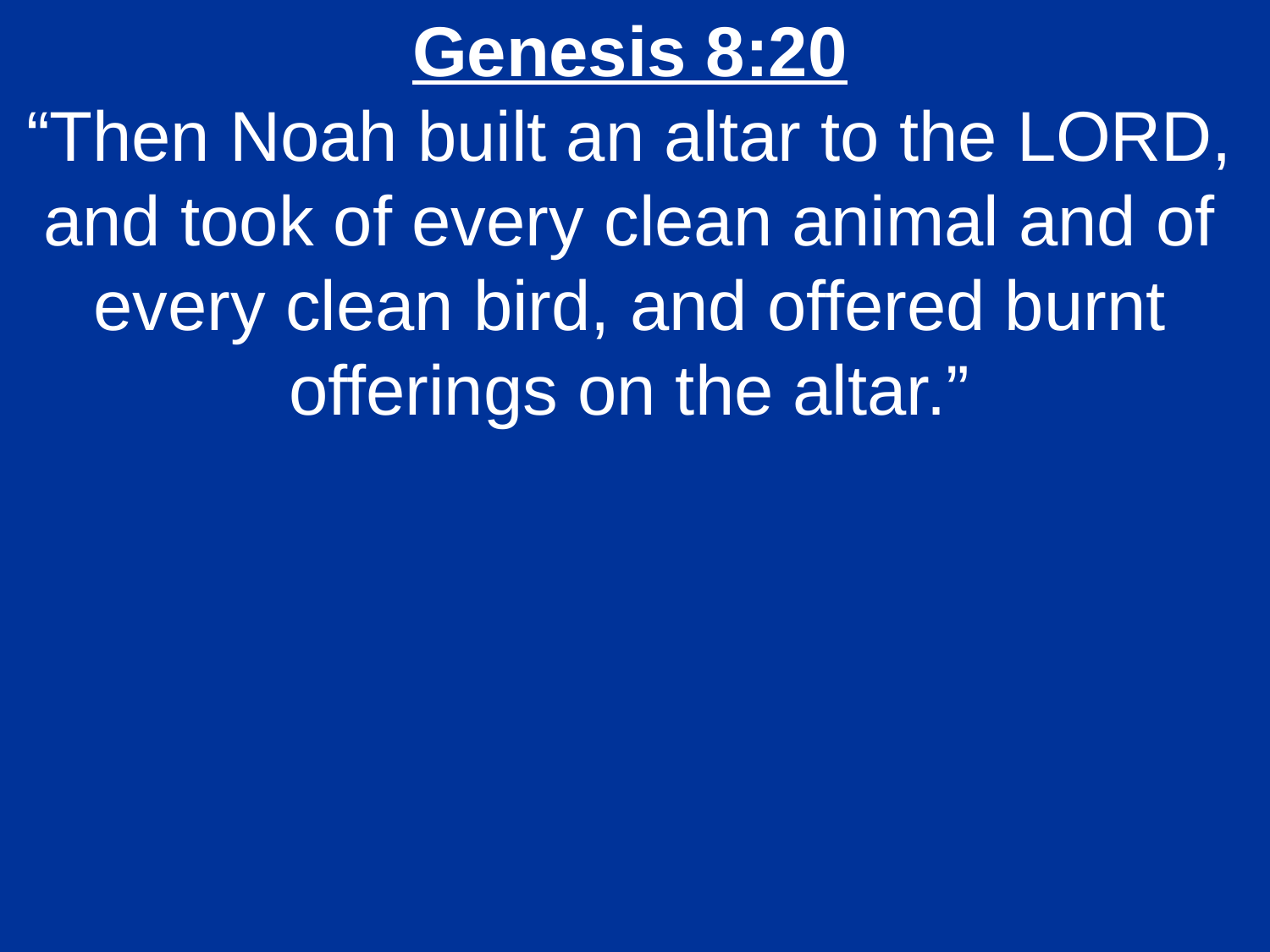

Genesis 8:20
“Then Noah built an altar to the LORD, and took of every clean animal and of every clean bird, and offered burnt offerings on the altar.”